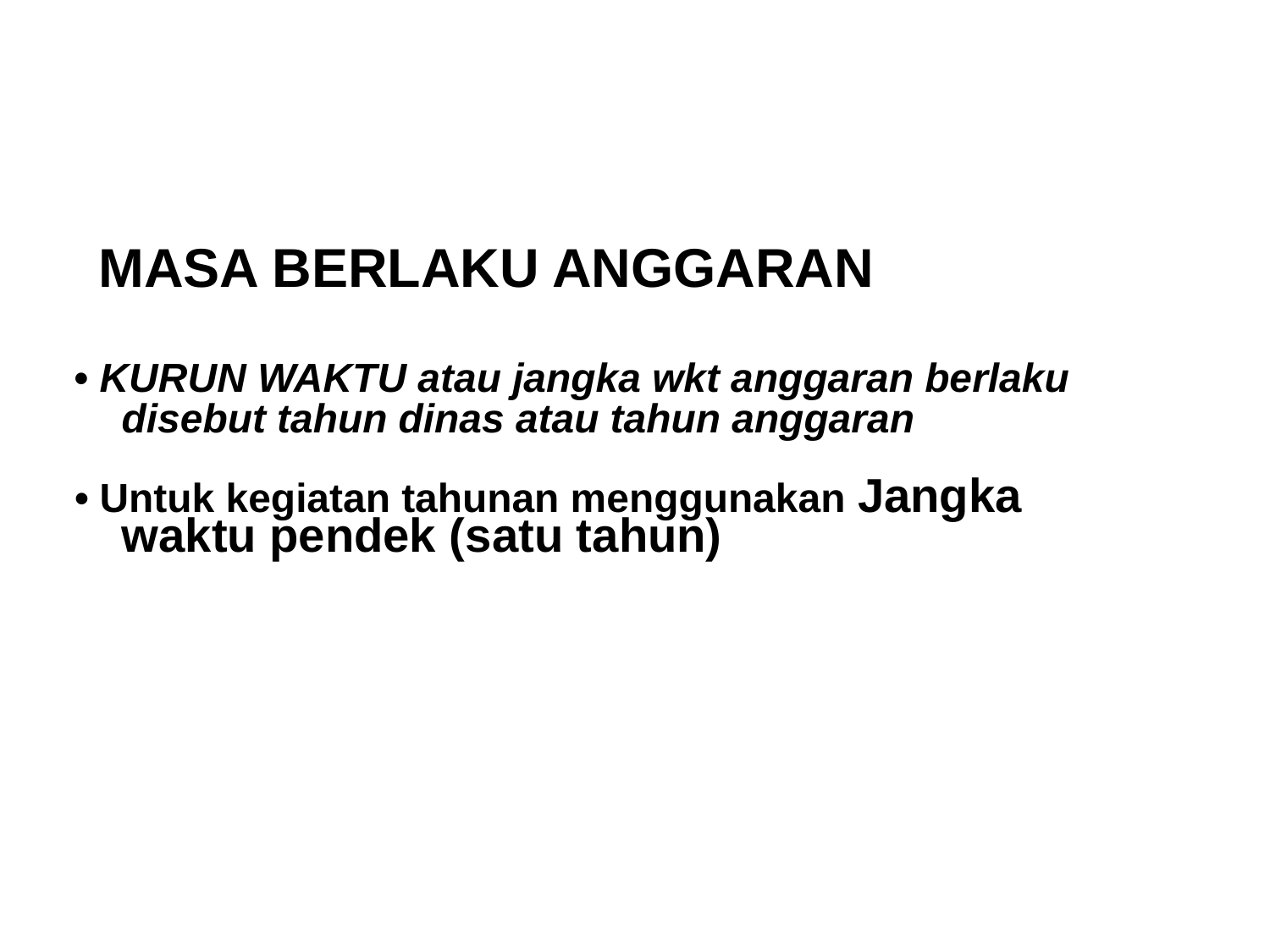

MASA BERLAKU ANGGARAN
• KURUN WAKTU atau jangka wkt anggaran berlaku disebut tahun dinas atau tahun anggaran
• Untuk kegiatan tahunan menggunakan Jangka waktu pendek (satu tahun)